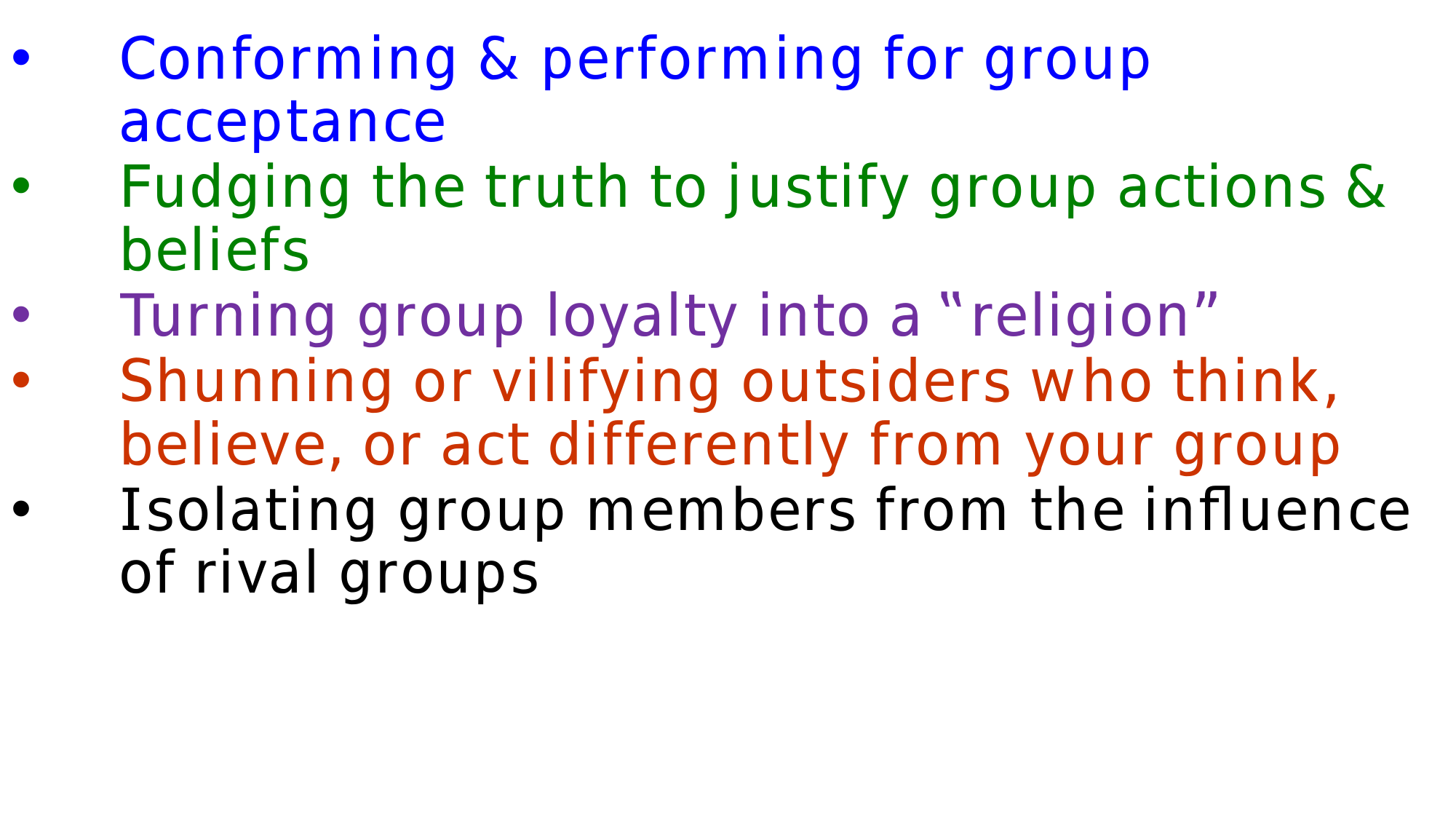

Conforming & performing for group acceptance
Fudging the truth to justify group actions & beliefs
Turning group loyalty into a “religion”
Shunning or vilifying outsiders who think, believe, or act differently from your group
Isolating group members from the influence of rival groups